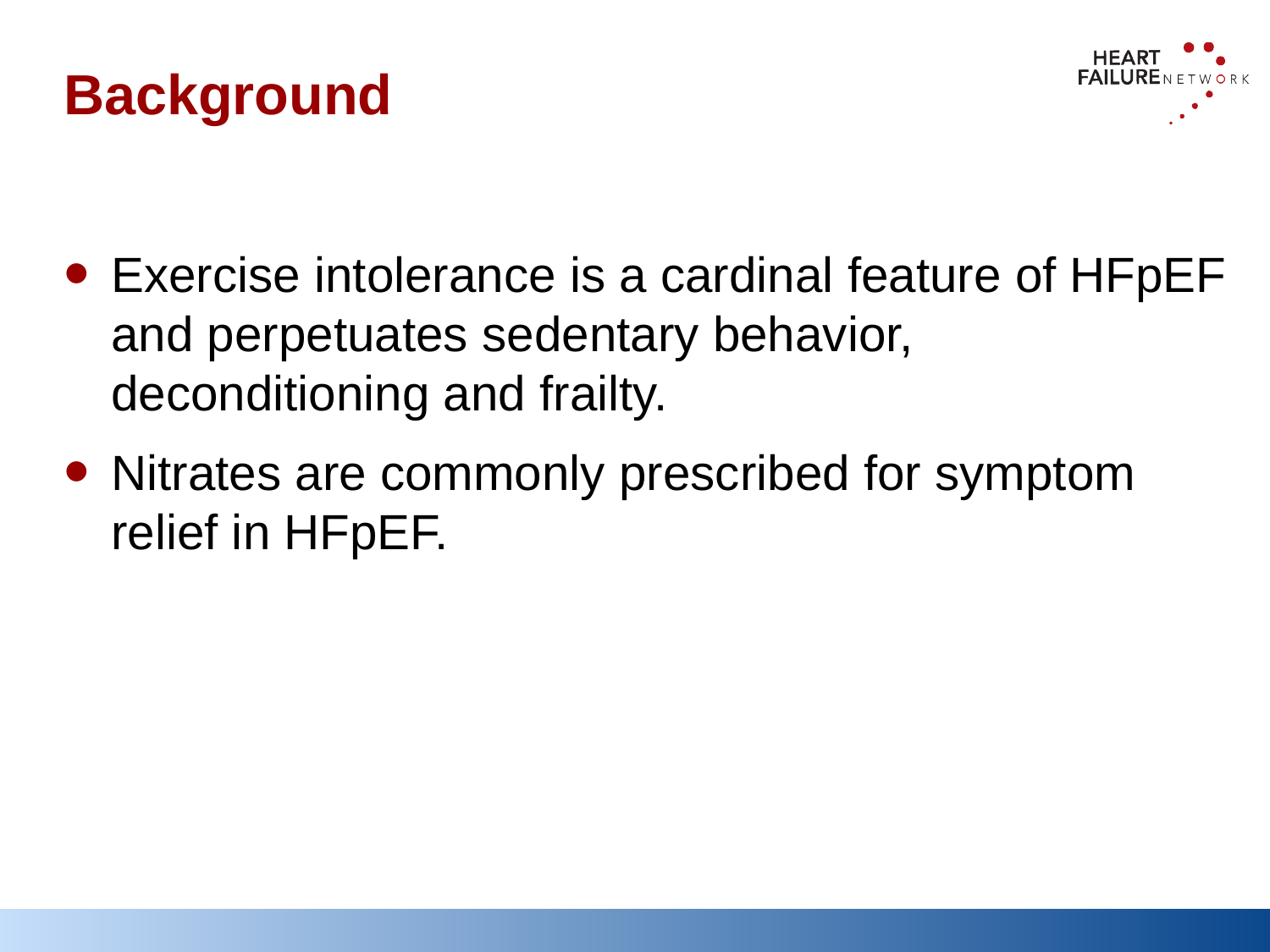

# Background
Exercise intolerance is a cardinal feature of HFpEF and perpetuates sedentary behavior, deconditioning and frailty.
Nitrates are commonly prescribed for symptom relief in HFpEF.